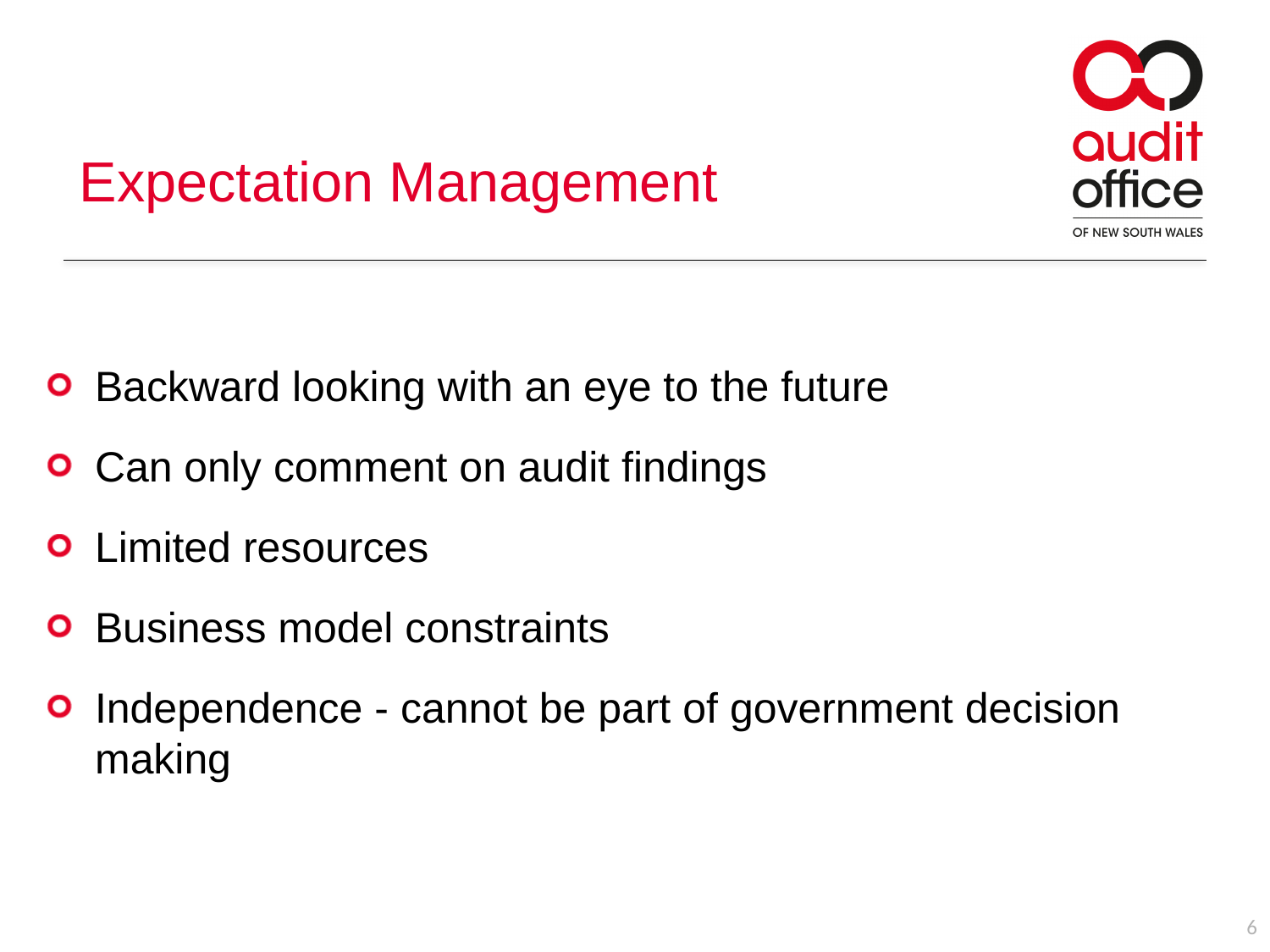

# Expectation Management
Backward looking with an eye to the future
Can only comment on audit findings
Limited resources
Business model constraints
Independence - cannot be part of government decision making
6